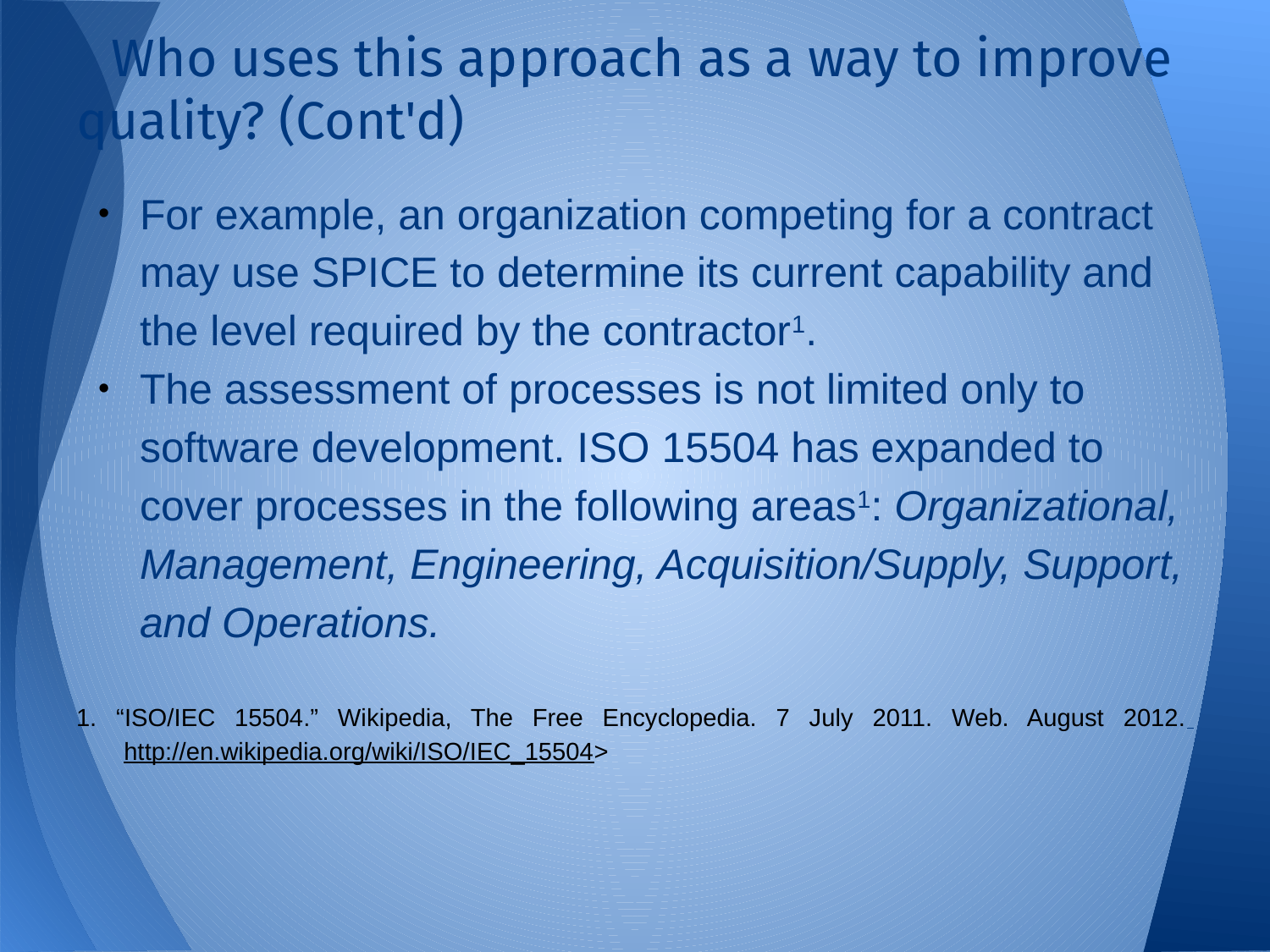

# Who uses this approach as a way to improve quality? (Cont'd)
For example, an organization competing for a contract may use SPICE to determine its current capability and the level required by the contractor1.
The assessment of processes is not limited only to software development. ISO 15504 has expanded to cover processes in the following areas1: Organizational, Management, Engineering, Acquisition/Supply, Support, and Operations.

1. “ISO/IEC 15504.” Wikipedia, The Free Encyclopedia. 7 July 2011. Web. August 2012. http://en.wikipedia.org/wiki/ISO/IEC_15504>